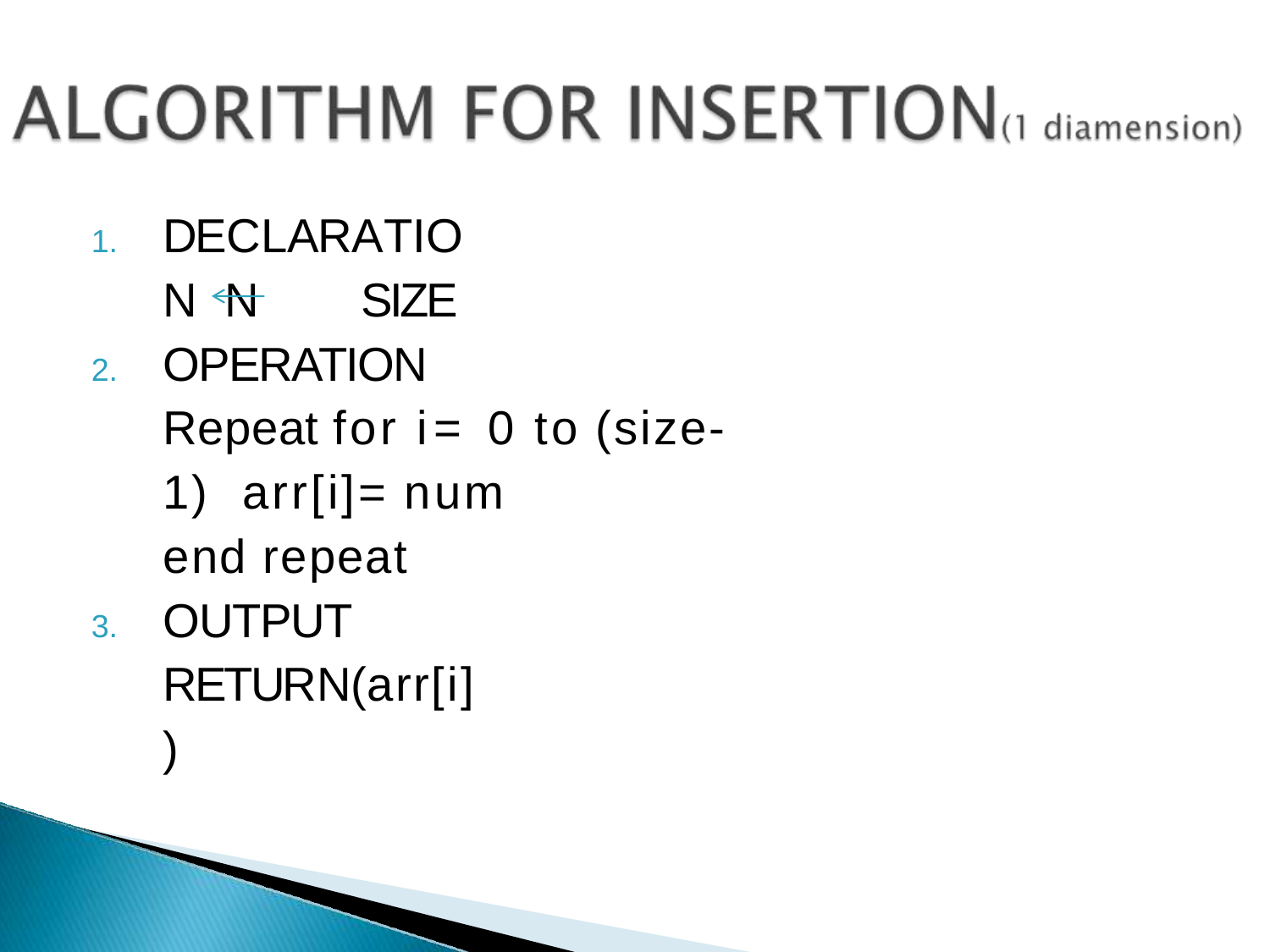

DECLARATION  N	SIZE
OPERATION
Repeat for i= 0 to (size-1)  arr[i]= num
end repeat
OUTPUT  RETURN(arr[i])

SACHIN KHARADE